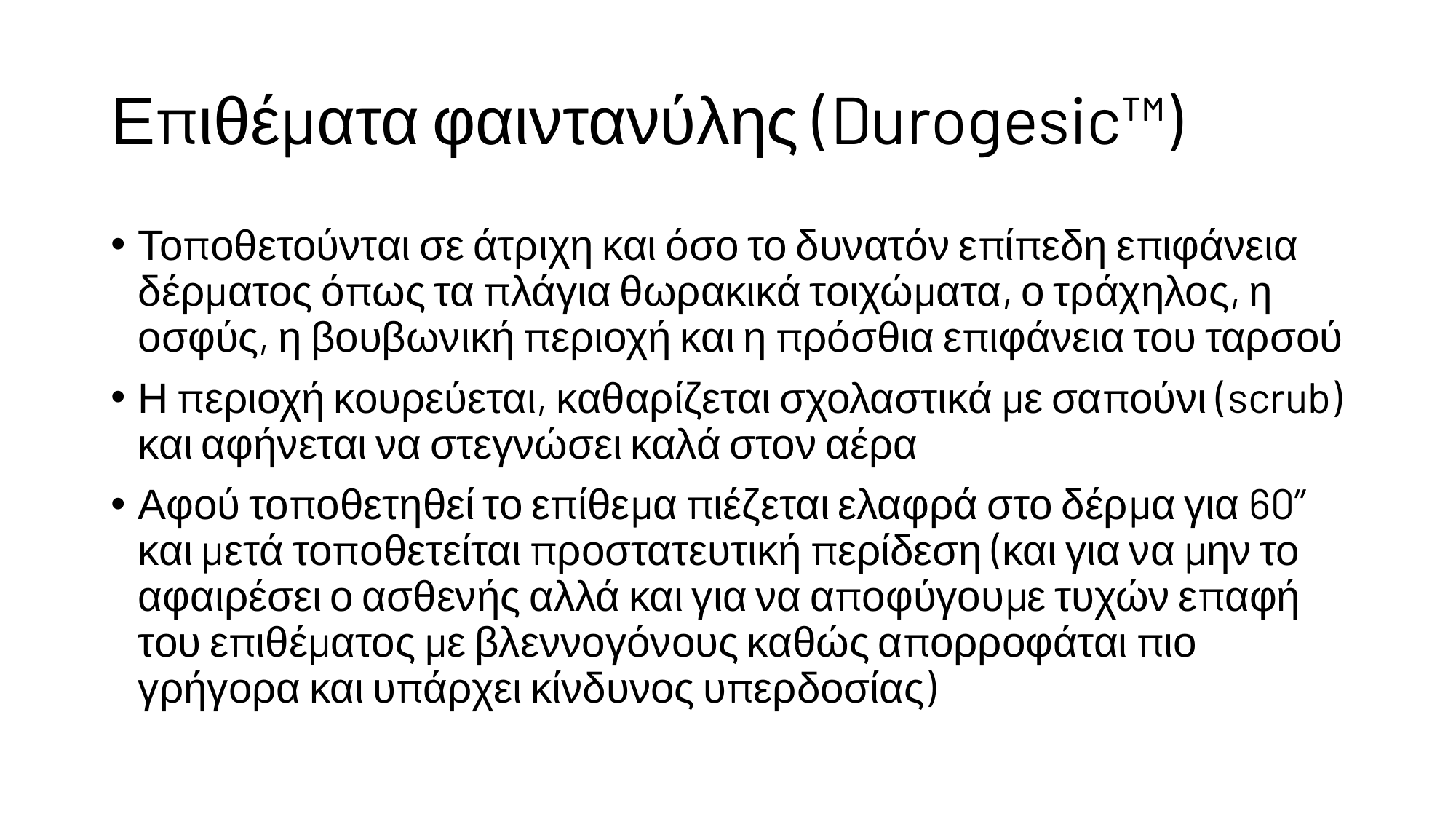

# Επιθέματα φαιντανύλης (Durogesic™)
Τοποθετούνται σε άτριχη και όσο το δυνατόν επίπεδη επιφάνεια δέρματος όπως τα πλάγια θωρακικά τοιχώματα, ο τράχηλος, η οσφύς, η βουβωνική περιοχή και η πρόσθια επιφάνεια του ταρσού
Η περιοχή κουρεύεται, καθαρίζεται σχολαστικά με σαπούνι (scrub) και αφήνεται να στεγνώσει καλά στον αέρα
Αφού τοποθετηθεί το επίθεμα πιέζεται ελαφρά στο δέρμα για 60’’ και μετά τοποθετείται προστατευτική περίδεση (και για να μην το αφαιρέσει ο ασθενής αλλά και για να αποφύγουμε τυχών επαφή του επιθέματος με βλεννογόνους καθώς απορροφάται πιο γρήγορα και υπάρχει κίνδυνος υπερδοσίας)